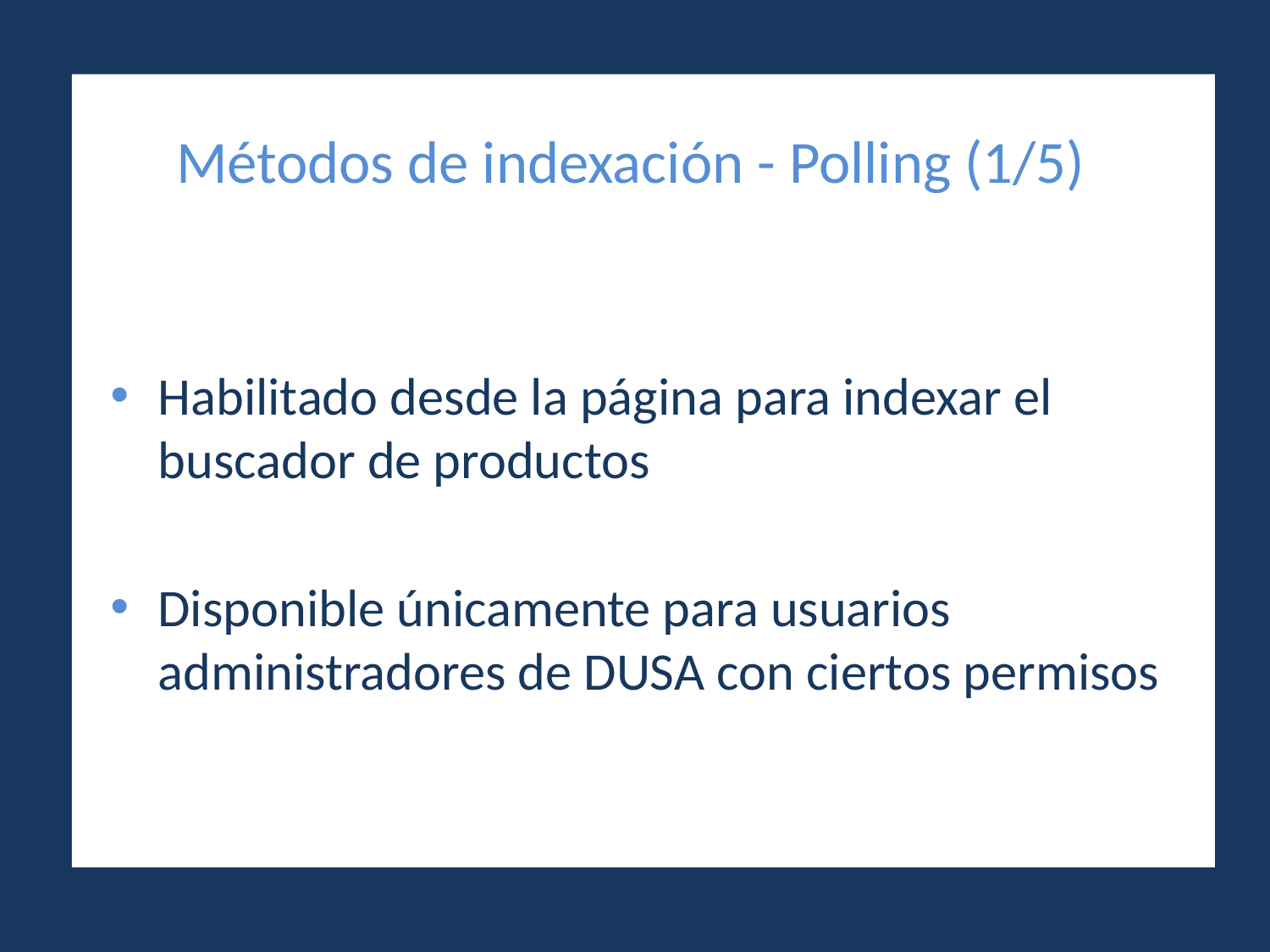

#
Métodos de indexación - Polling (1/5)
Habilitado desde la página para indexar el buscador de productos

Disponible únicamente para usuarios administradores de DUSA con ciertos permisos